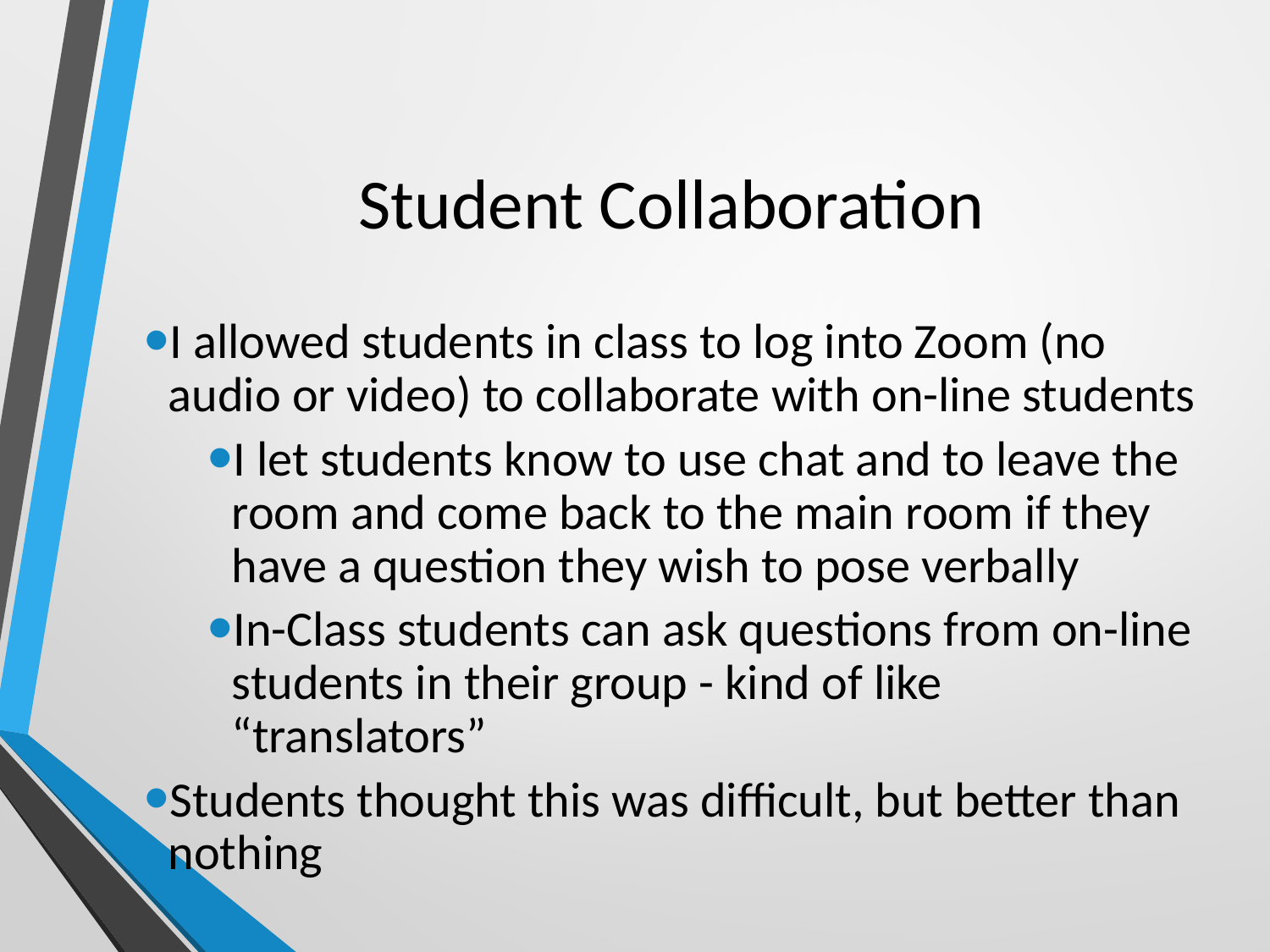

# Student Collaboration
I allowed students in class to log into Zoom (no audio or video) to collaborate with on-line students
I let students know to use chat and to leave the room and come back to the main room if they have a question they wish to pose verbally
In-Class students can ask questions from on-line students in their group - kind of like “translators”
Students thought this was difficult, but better than nothing